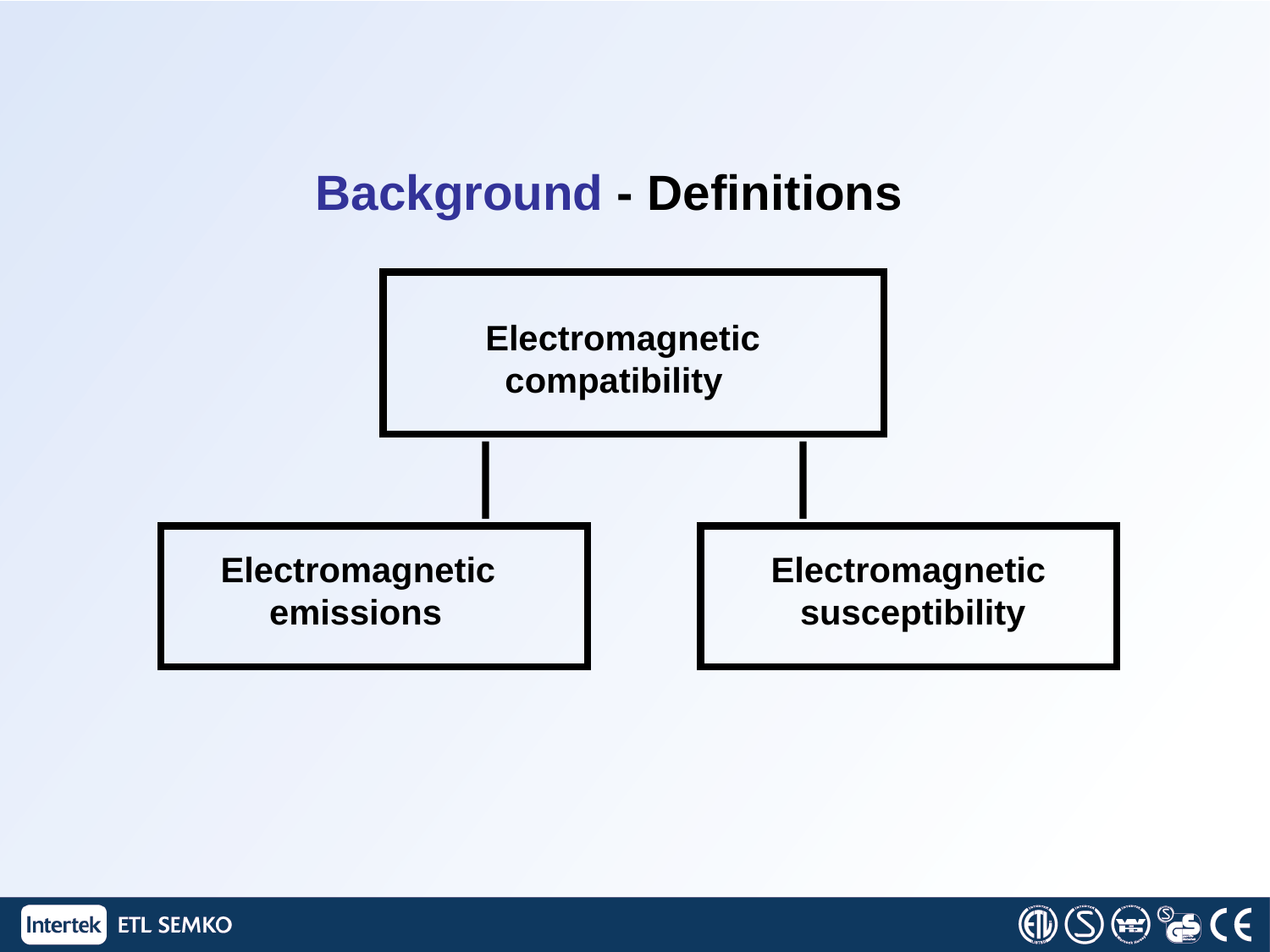

# Background - Definitions

Electromagnetic
  compatibility

Electromagnetic
     emissions
Electromagnetic
   susceptibility